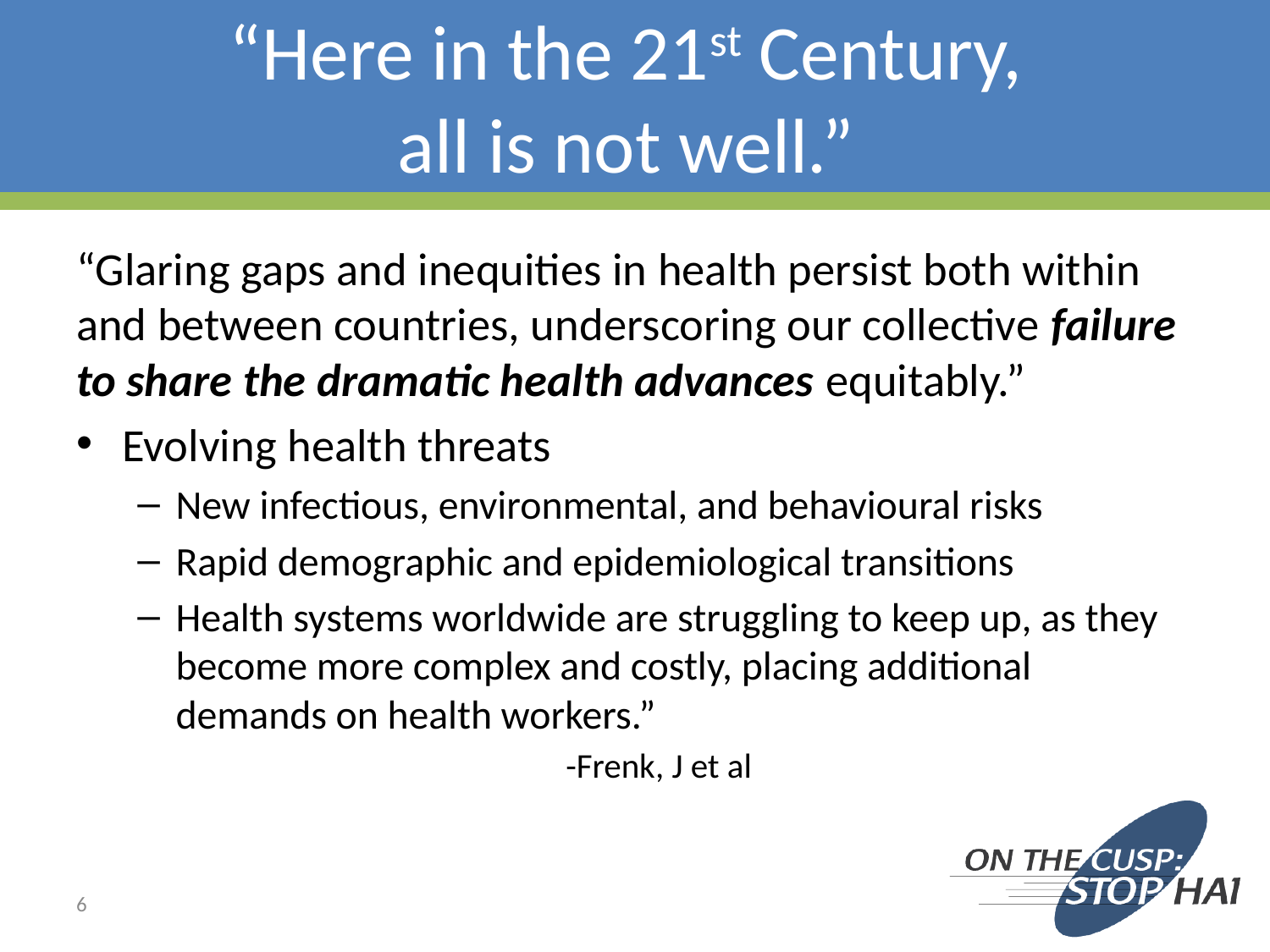

# “Here in the 21st Century, all is not well.”
“Glaring gaps and inequities in health persist both within and between countries, underscoring our collective failure to share the dramatic health advances equitably.”
Evolving health threats
New infectious, environmental, and behavioural risks
Rapid demographic and epidemiological transitions
Health systems worldwide are struggling to keep up, as they become more complex and costly, placing additional demands on health workers.”
		-Frenk, J et al
6